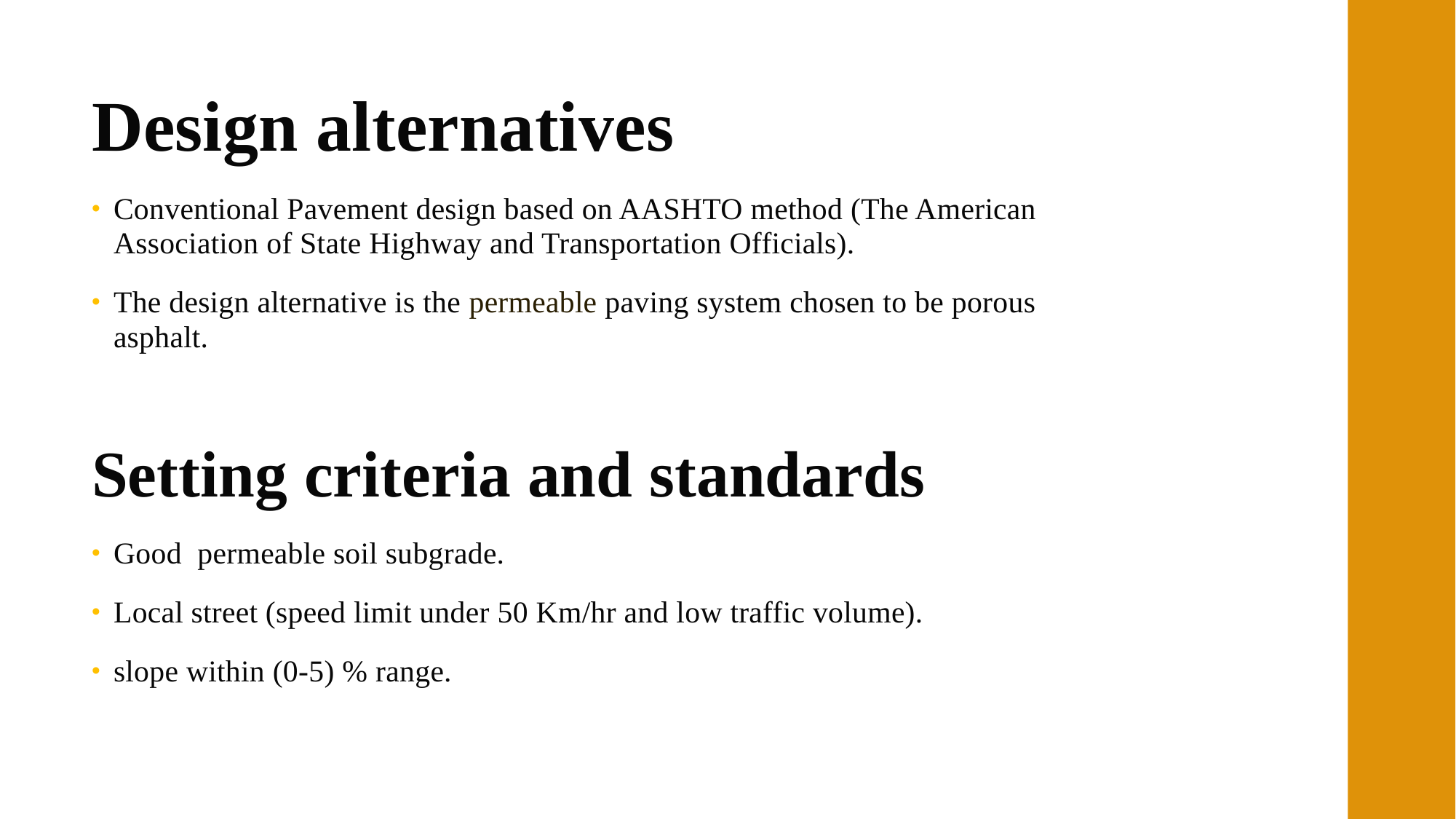

Design alternatives
Conventional Pavement design based on AASHTO method (The American Association of State Highway and Transportation Officials).
The design alternative is the permeable paving system chosen to be porous asphalt.

Setting criteria and standards
Good  permeable soil subgrade.
Local street (speed limit under 50 Km/hr and low traffic volume).
slope within (0-5) % range.